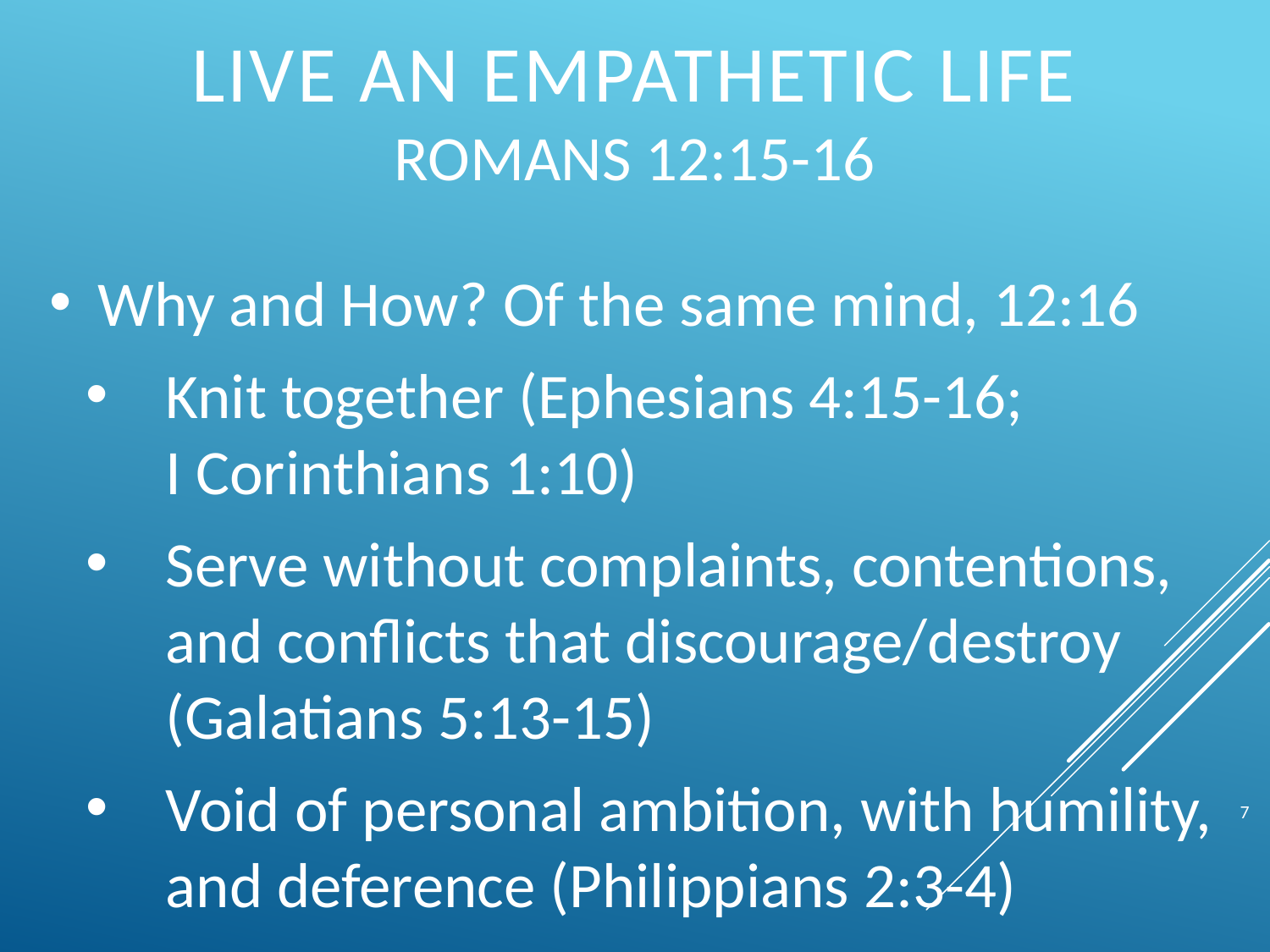

# Live an Empathetic Life Romans 12:15-16
Why and How? Of the same mind, 12:16
Knit together (Ephesians 4:15-16;
I Corinthians 1:10)
Serve without complaints, contentions, and conflicts that discourage/destroy (Galatians 5:13-15)
Void of personal ambition, with humility, and deference (Philippians 2:3-4)
7